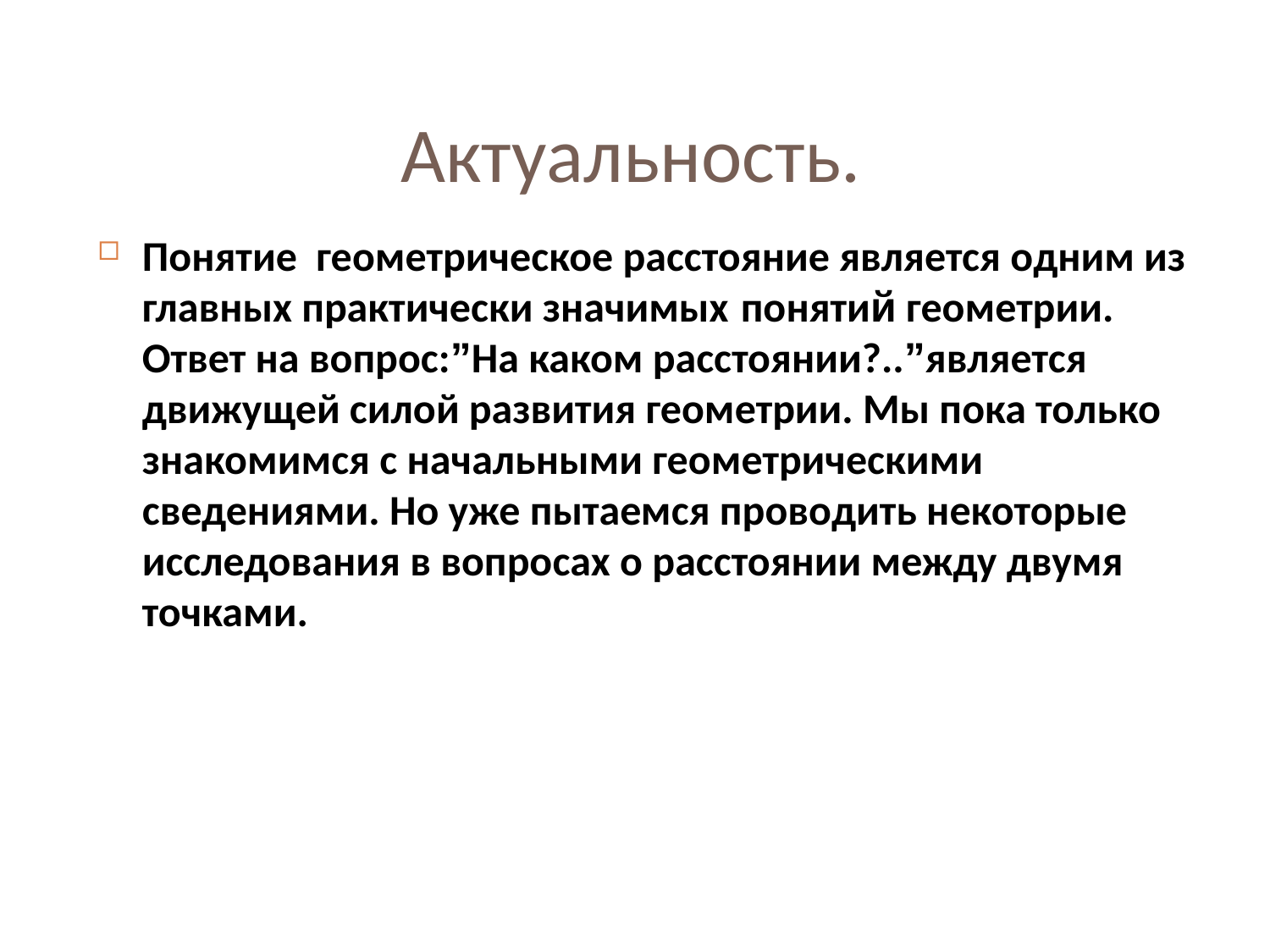

Актуальность.
Понятие  геометрическое расстояние является одним из главных практически значимых понятий геометрии. Ответ на вопрос:”На каком расстоянии?..”является движущей силой развития геометрии. Мы пока только знакомимся с начальными геометрическими сведениями. Но уже пытаемся проводить некоторые исследования в вопросах о расстоянии между двумя точками.